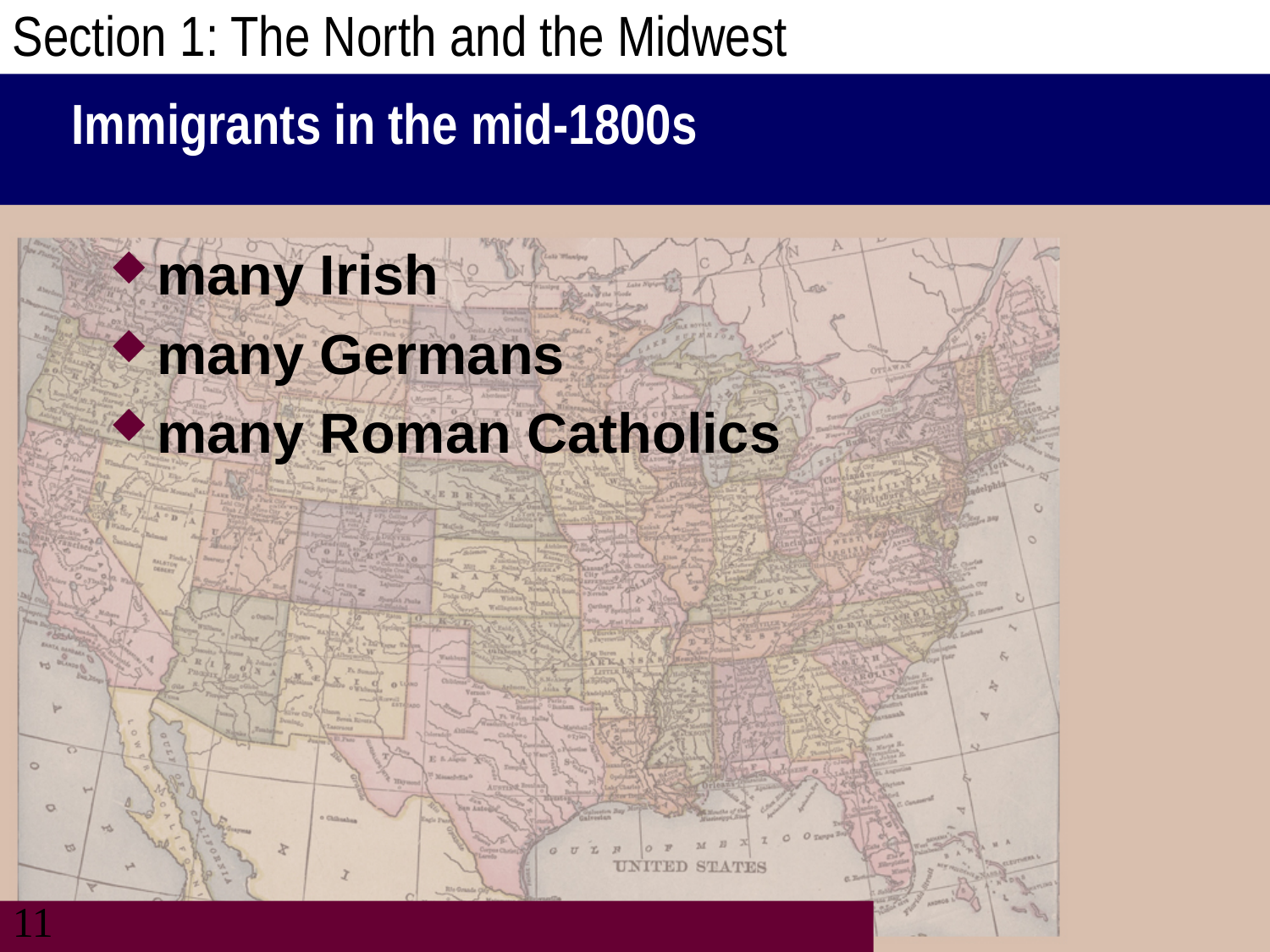

Section 1: The North and the Midwest
# Immigrants in the mid-1800s
many Irish
many Germans
many Roman Catholics
11